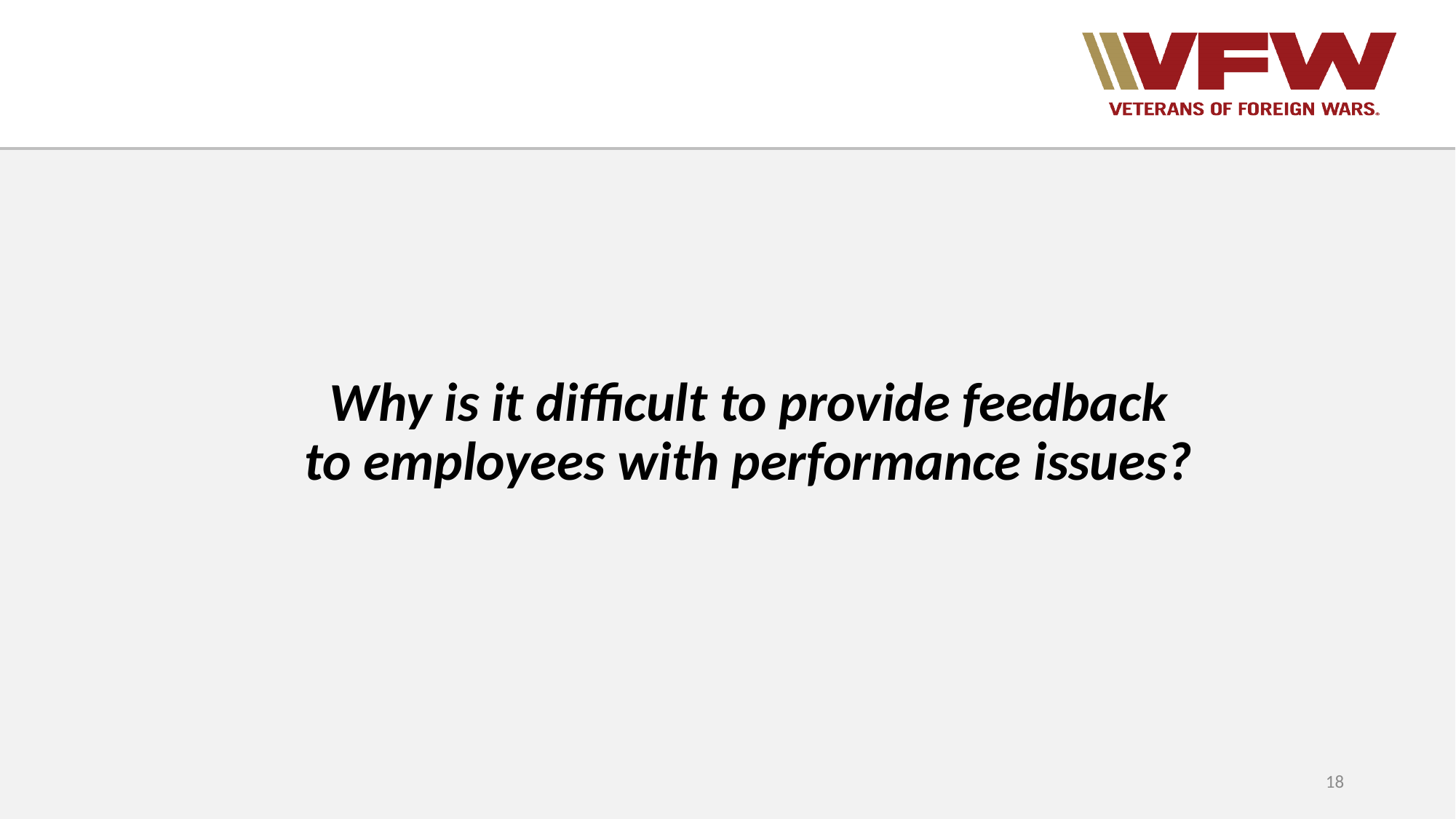

Why is it difficult to provide feedback to employees with performance issues?

18